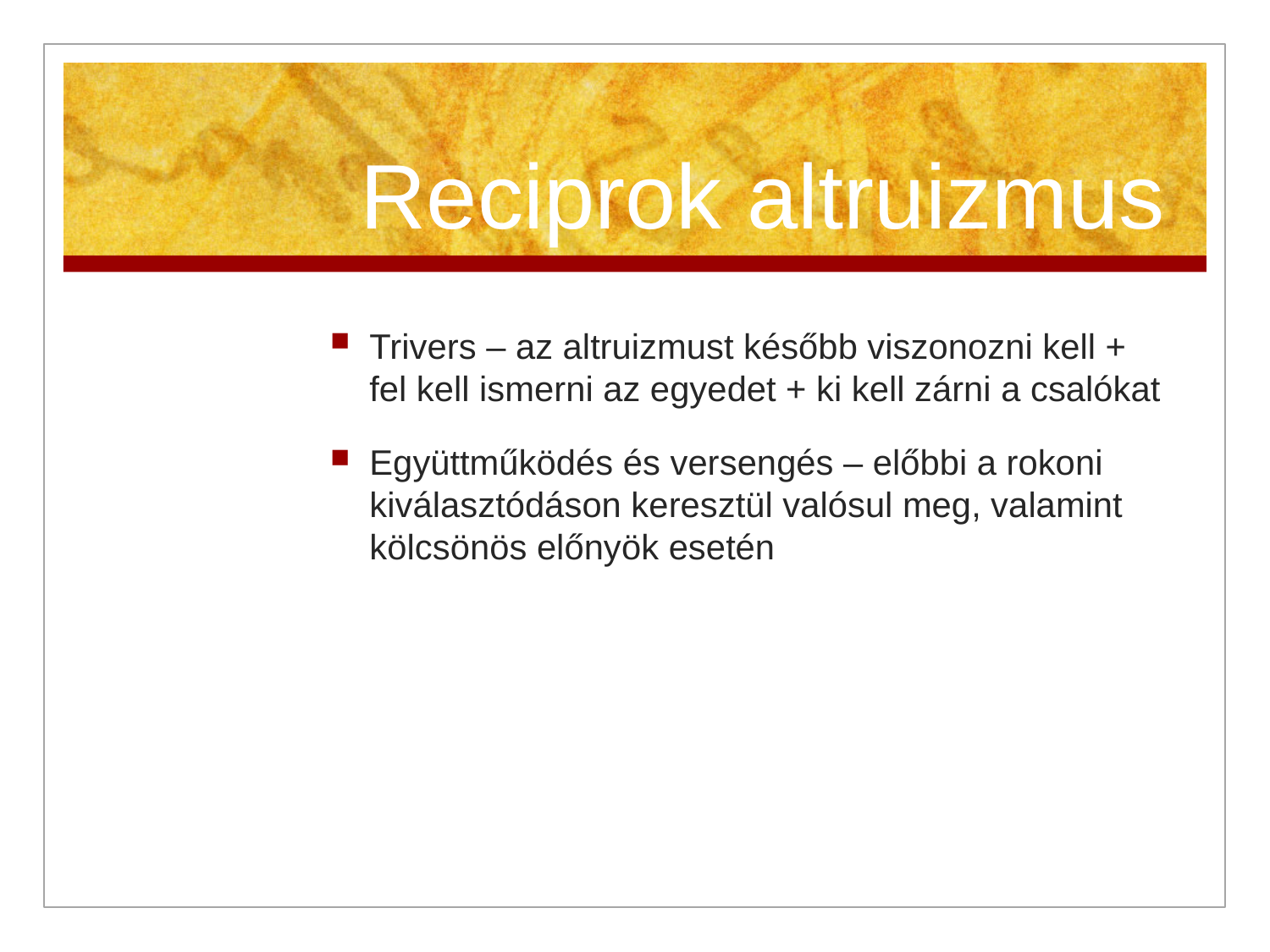

# Reciprok altruizmus
Trivers – az altruizmust később viszonozni kell + fel kell ismerni az egyedet + ki kell zárni a csalókat
Együttműködés és versengés – előbbi a rokoni kiválasztódáson keresztül valósul meg, valamint kölcsönös előnyök esetén